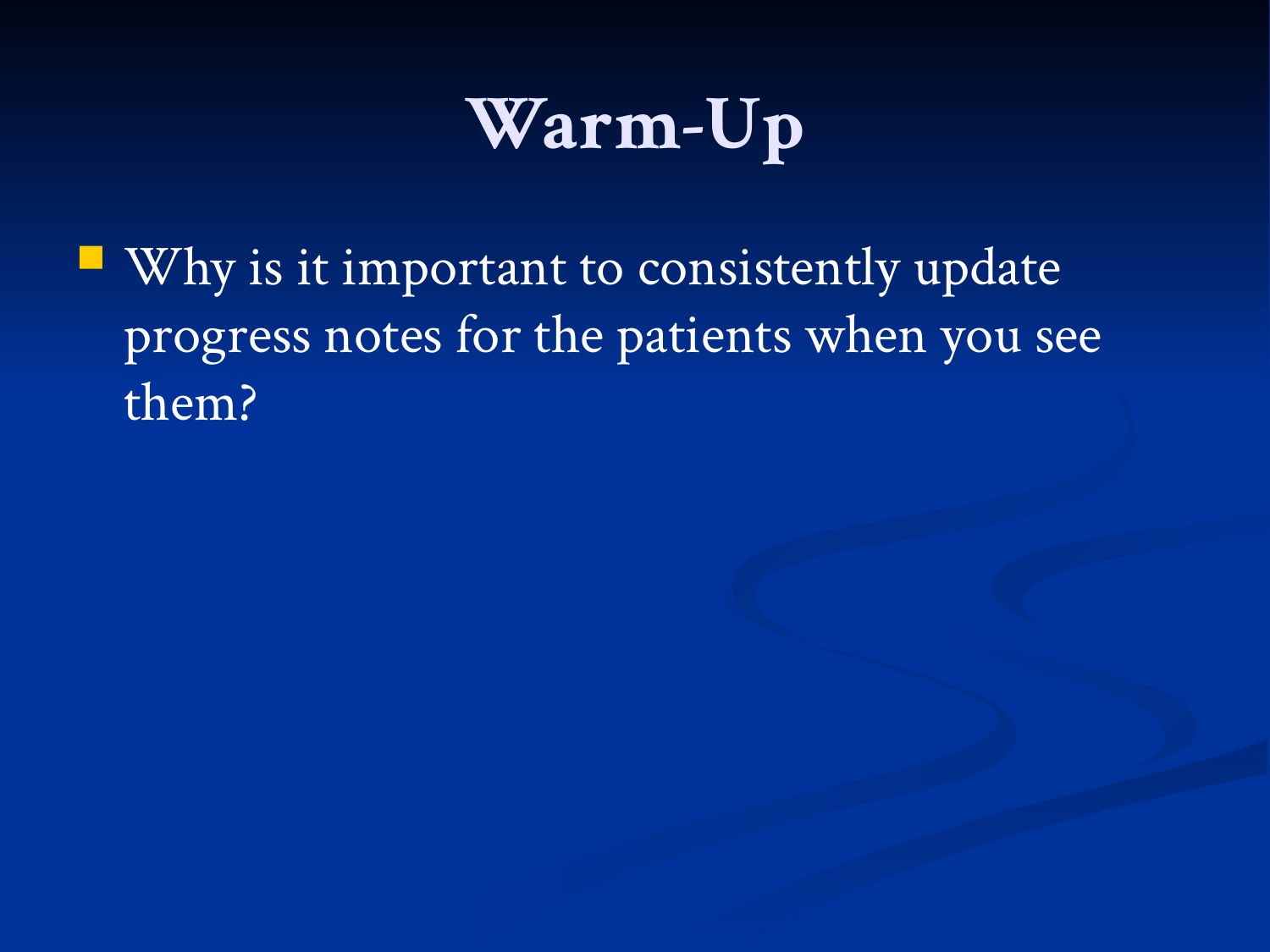

# Warm-Up
Why is it important to consistently update progress notes for the patients when you see them?